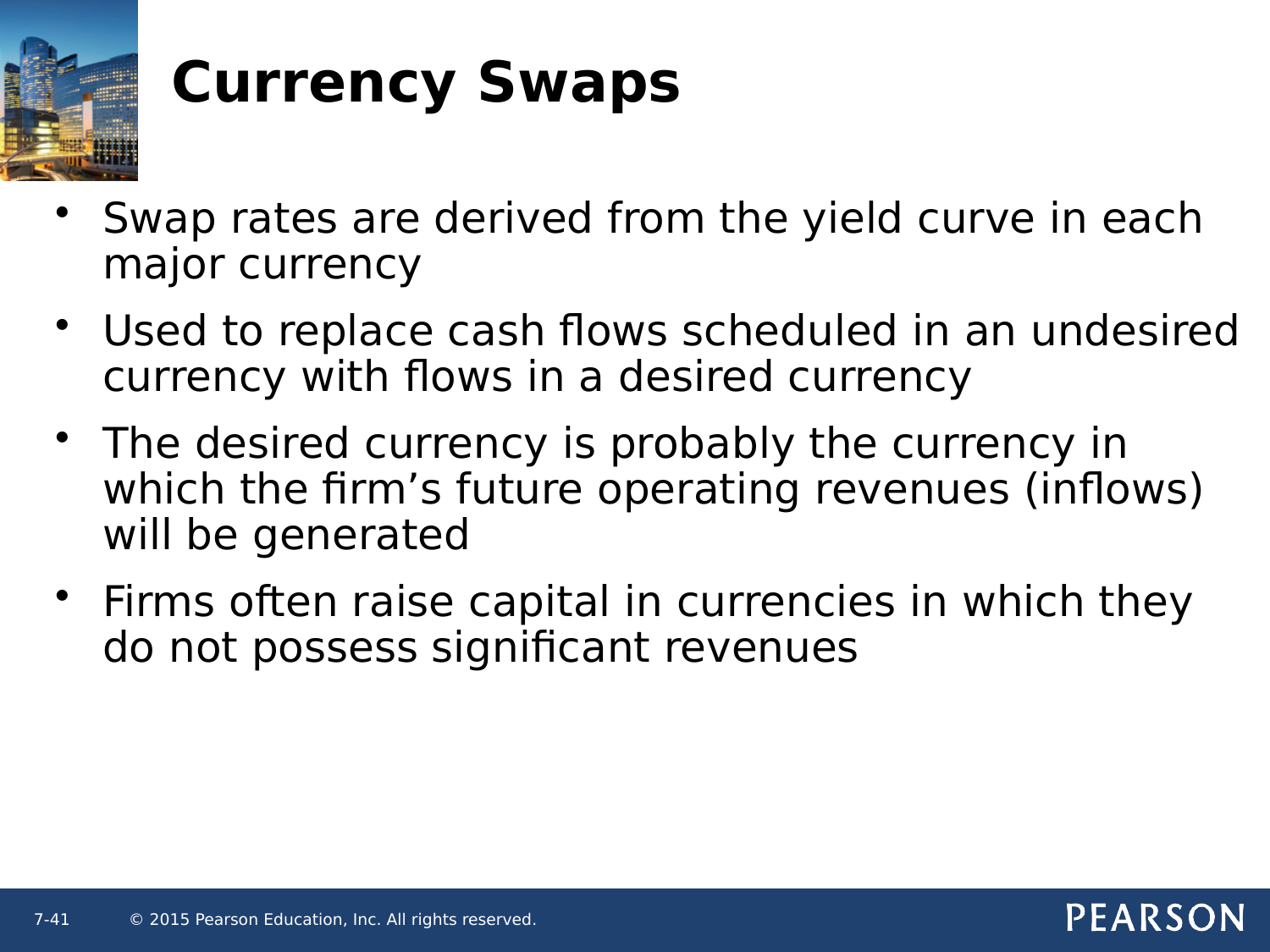

Currency Swaps
Swap rates are derived from the yield curve in each major currency
Used to replace cash flows scheduled in an undesired currency with flows in a desired currency
The desired currency is probably the currency in which the firm’s future operating revenues (inflows) will be generated
Firms often raise capital in currencies in which they do not possess significant revenues